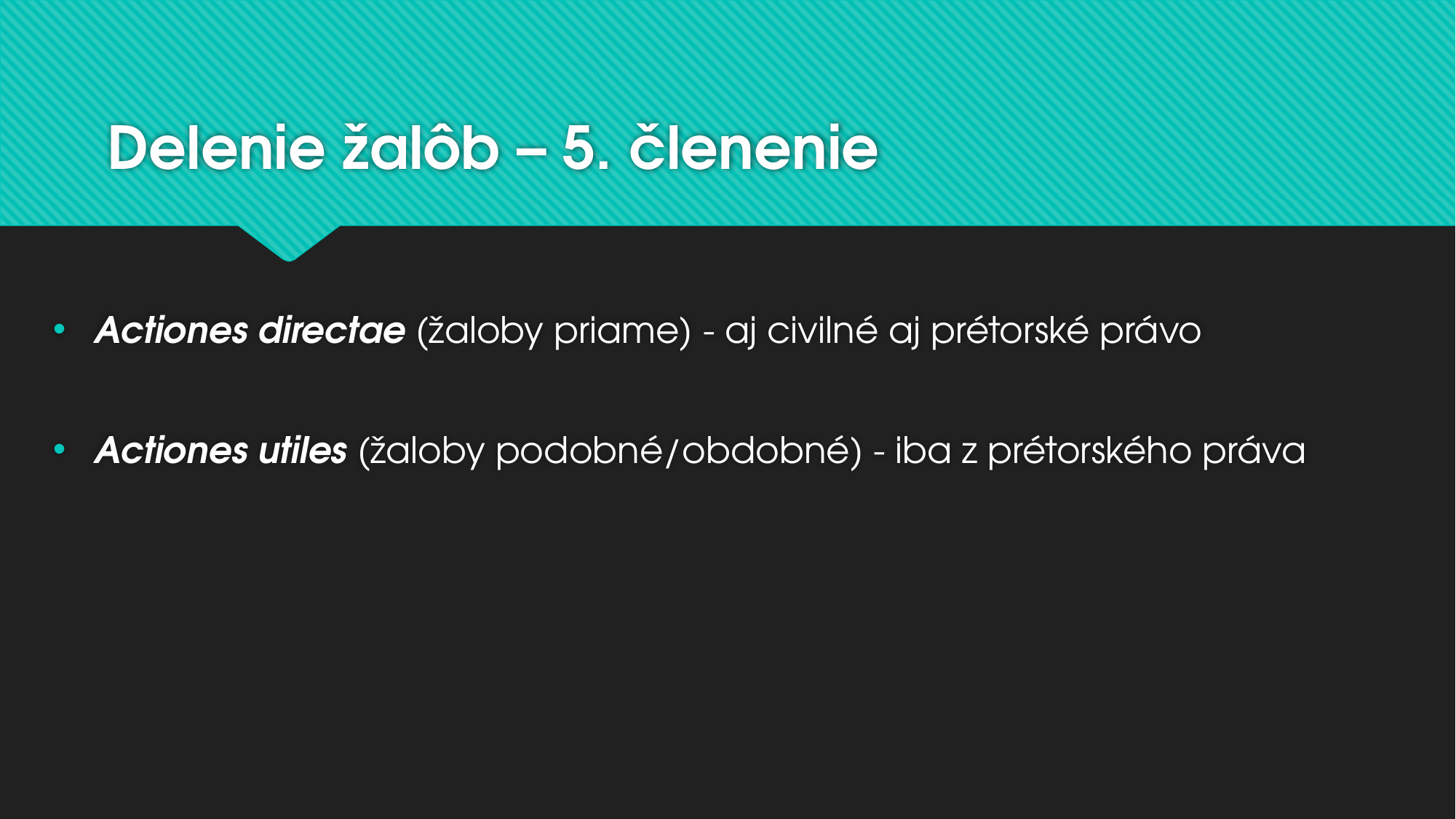

# Delenie žalôb – 5. členenie
Actiones directae (žaloby priame) - aj civilné aj prétorské právo

Actiones utiles (žaloby podobné/obdobné) - iba z prétorského práva